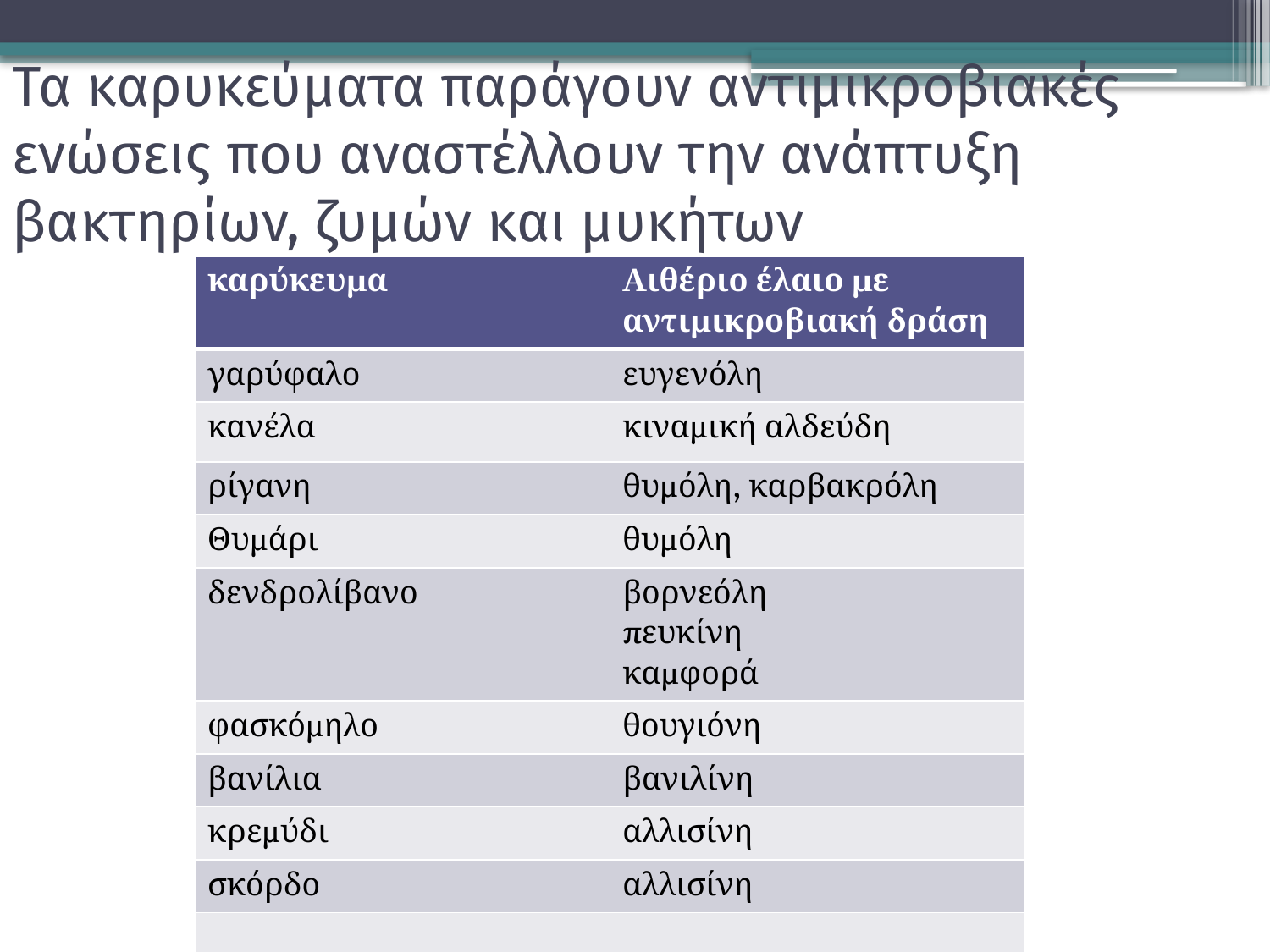

# Τα καρυκεύματα παράγουν αντιμικροβιακές ενώσεις που αναστέλλουν την ανάπτυξη βακτηρίων, ζυμών και μυκήτων
| καρύκευμα | Αιθέριο έλαιο με αντιμικροβιακή δράση |
| --- | --- |
| γαρύφαλο | ευγενόλη |
| κανέλα | κιναμική αλδεύδη |
| ρίγανη | θυμόλη, καρβακρόλη |
| Θυμάρι | θυμόλη |
| δενδρολίβανο | βορνεόλη πευκίνη καμφορά |
| φασκόμηλο | θουγιόνη |
| βανίλια | βανιλίνη |
| κρεμύδι | αλλισίνη |
| σκόρδο | αλλισίνη |
|  |  |